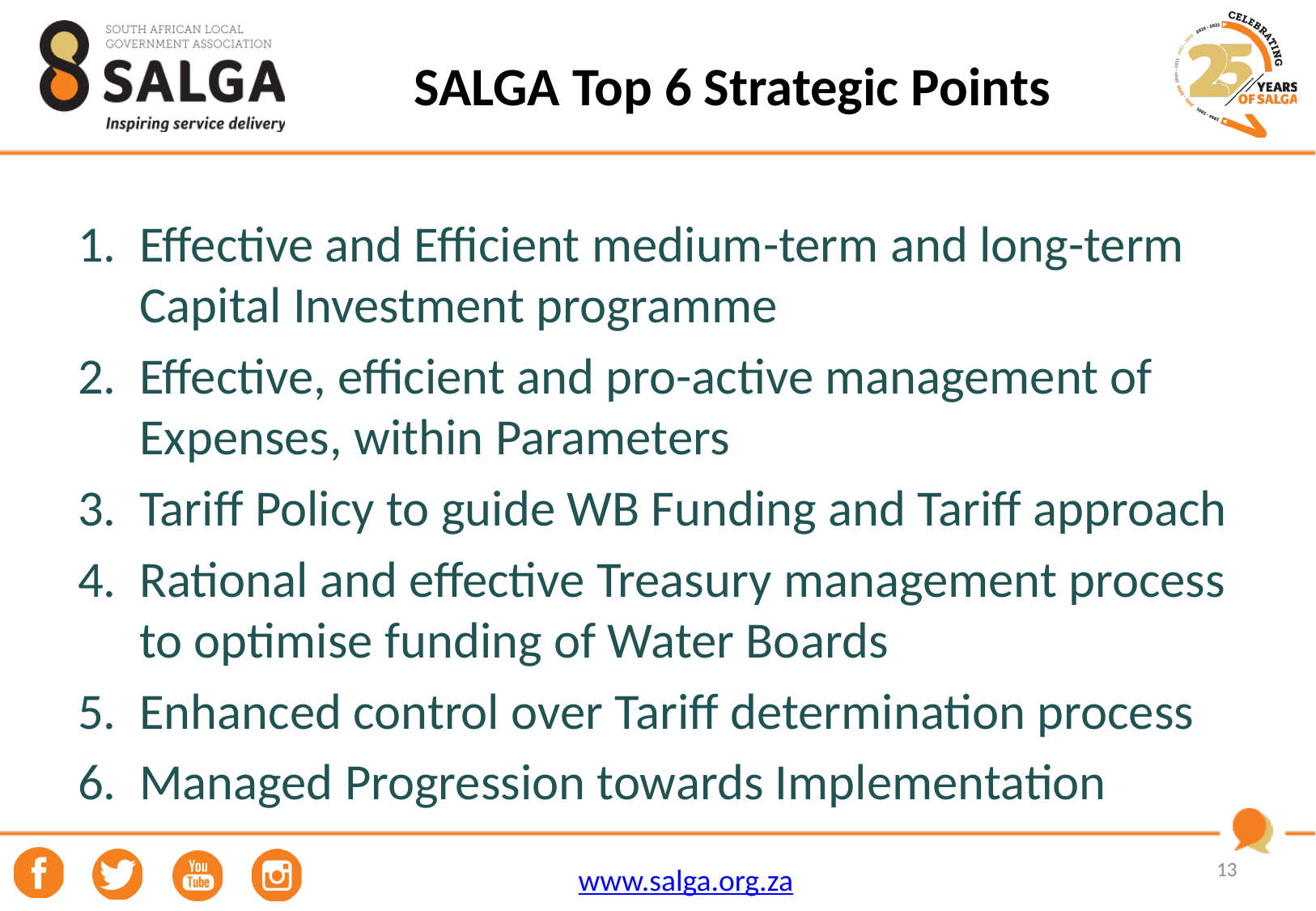

# SALGA Top 6 Strategic Points
Effective and Efficient medium-term and long-term  Capital Investment programme
Effective, efficient and pro-active management of Expenses, within Parameters
Tariff Policy to guide WB Funding and Tariff approach
Rational and effective Treasury management process to optimise funding of Water Boards
Enhanced control over Tariff determination process
Managed Progression towards Implementation

13